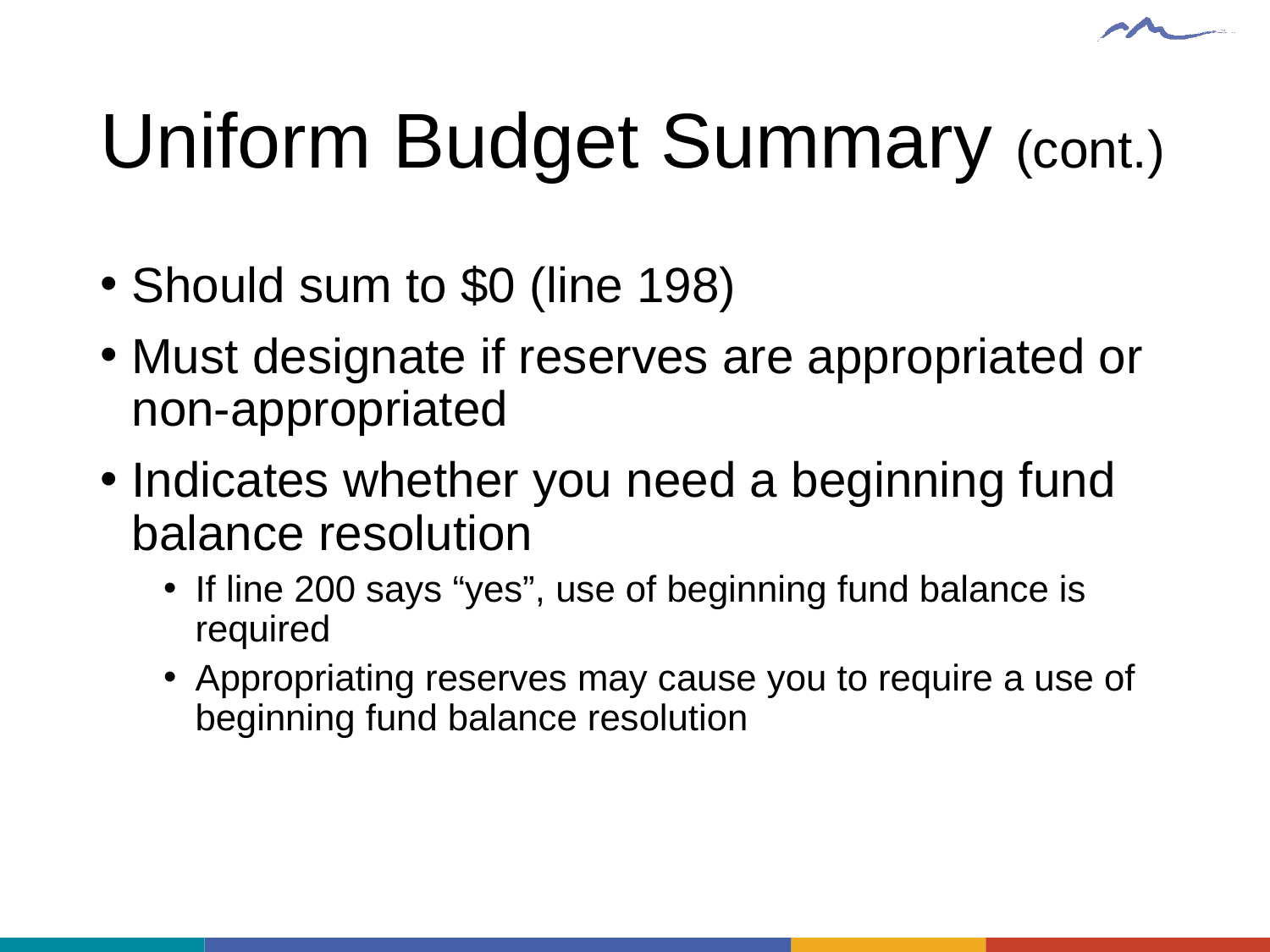

Uniform Budget Summary (cont.)
Should sum to $0 (line 198)
Must designate if reserves are appropriated or non-appropriated
Indicates whether you need a beginning fund balance resolution
If line 200 says “yes”, use of beginning fund balance is required
Appropriating reserves may cause you to require a use of beginning fund balance resolution
Uniform Budget Summary B